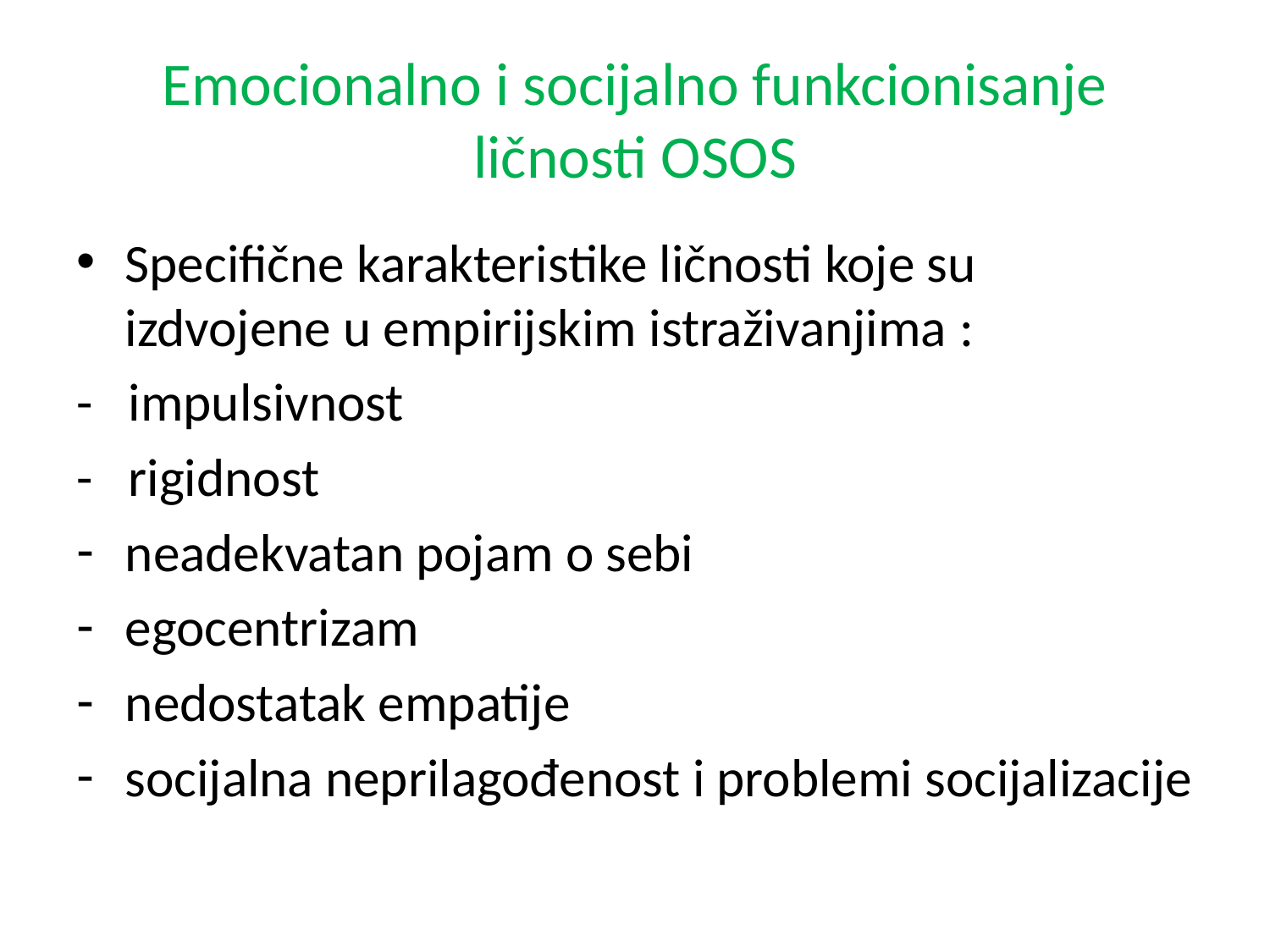

# Emocionalno i socijalno funkcionisanje ličnosti OSOS
Specifične karakteristike ličnosti koje su izdvojene u empirijskim istraživanjima :
-   impulsivnost
-   rigidnost
neadekvatan pojam o sebi
egocentrizam
nedostatak empatije
socijalna neprilagođenost i problemi socijalizacije